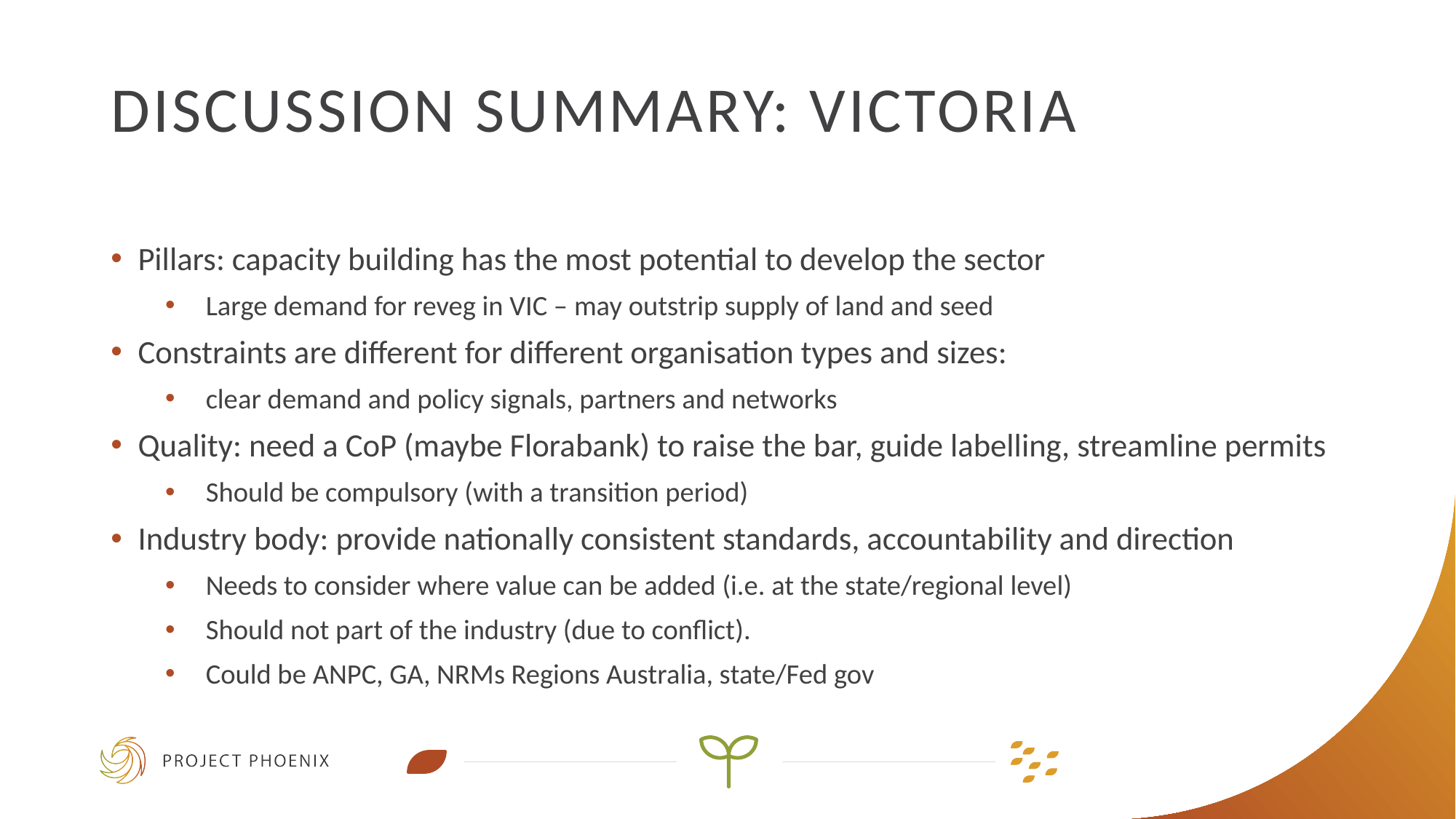

# discussion summary: Victoria

Pillars: capacity building has the most potential to develop the sector
Large demand for reveg in VIC – may outstrip supply of land and seed
Constraints are different for different organisation types and sizes:
clear demand and policy signals, partners and networks
Quality: need a CoP (maybe Florabank) to raise the bar, guide labelling, streamline permits
Should be compulsory (with a transition period)
Industry body: provide nationally consistent standards, accountability and direction
Needs to consider where value can be added (i.e. at the state/regional level)
Should not part of the industry (due to conflict).
Could be ANPC, GA, NRMs Regions Australia, state/Fed gov